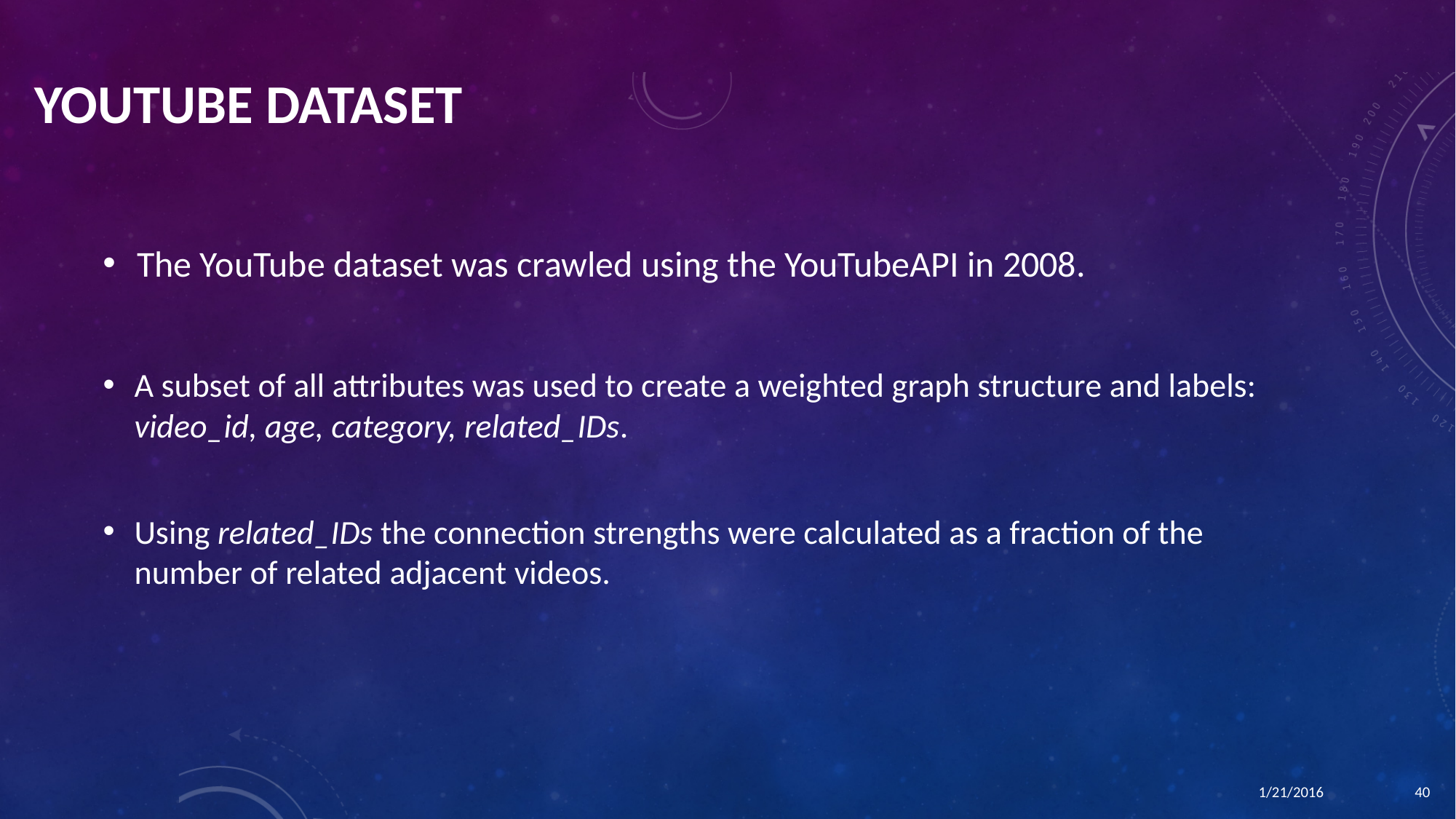

# YouTube dataset
The YouTube dataset was crawled using the YouTubeAPI in 2008.

A subset of all attributes was used to create a weighted graph structure and labels: video_id, age, category, related_IDs.

Using related_IDs the connection strengths were calculated as a fraction of the number of related adjacent videos.
1/21/2016
40